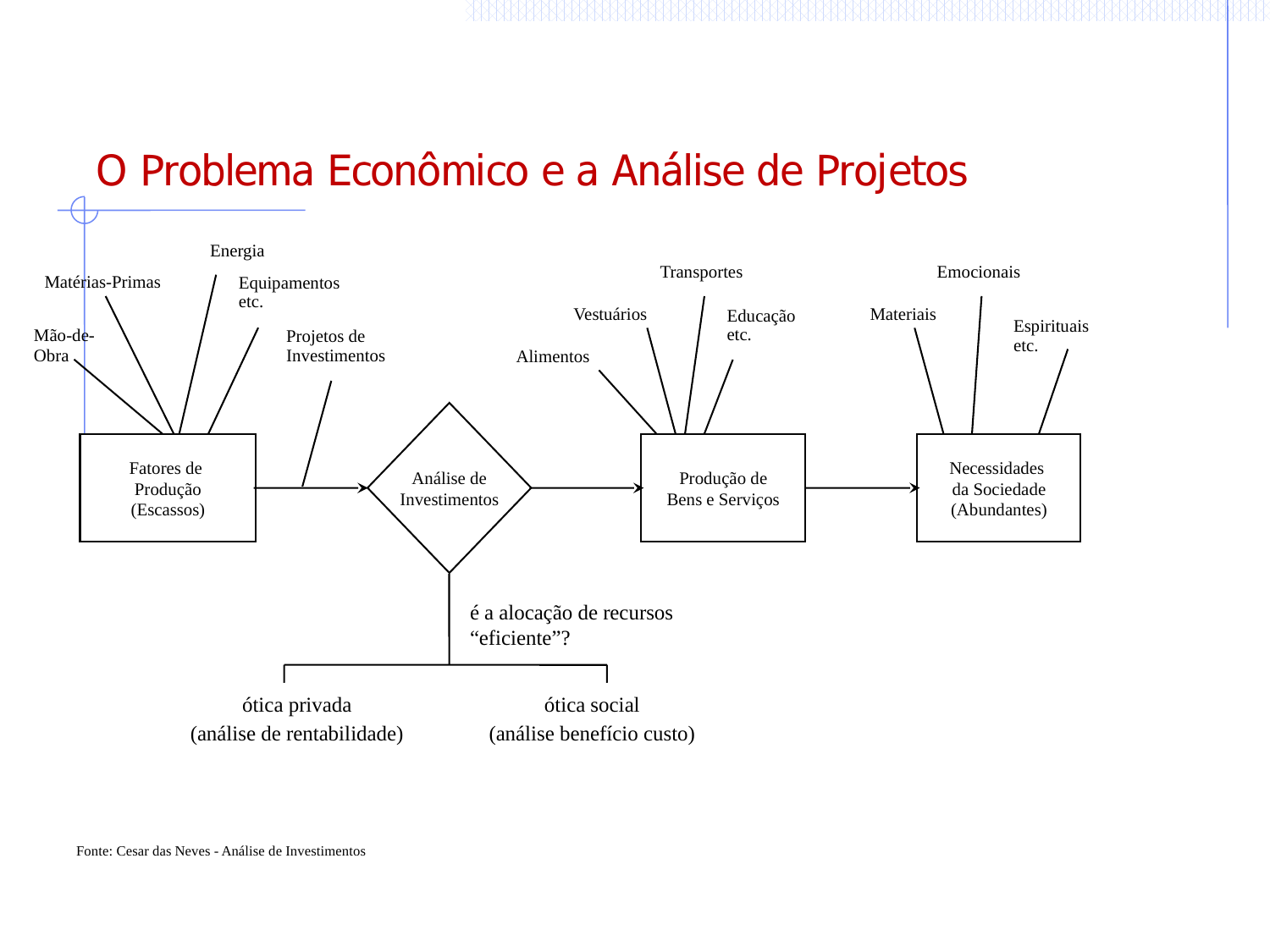

# O Problema Econômico e a Análise de Projetos
Energia
Transportes
Vestuários

Educação
etc.

Alimentos

Análise de
Investimentos
Fatores de
Produção
(Escassos)
Produção de
Bens e Serviços
Necessidades
da Sociedade
(Abundantes)

é a alocação de recursos “eficiente”?

ótica privada
(análise de rentabilidade)
ótica social
(análise benefício custo)
Emocionais
Materiais

Espirituais
etc.

Fonte: Cesar das Neves - Análise de Investimentos
Projetos de
Investimentos

Equipamentos
etc.

Matérias-Primas

Mão-de-
Obra